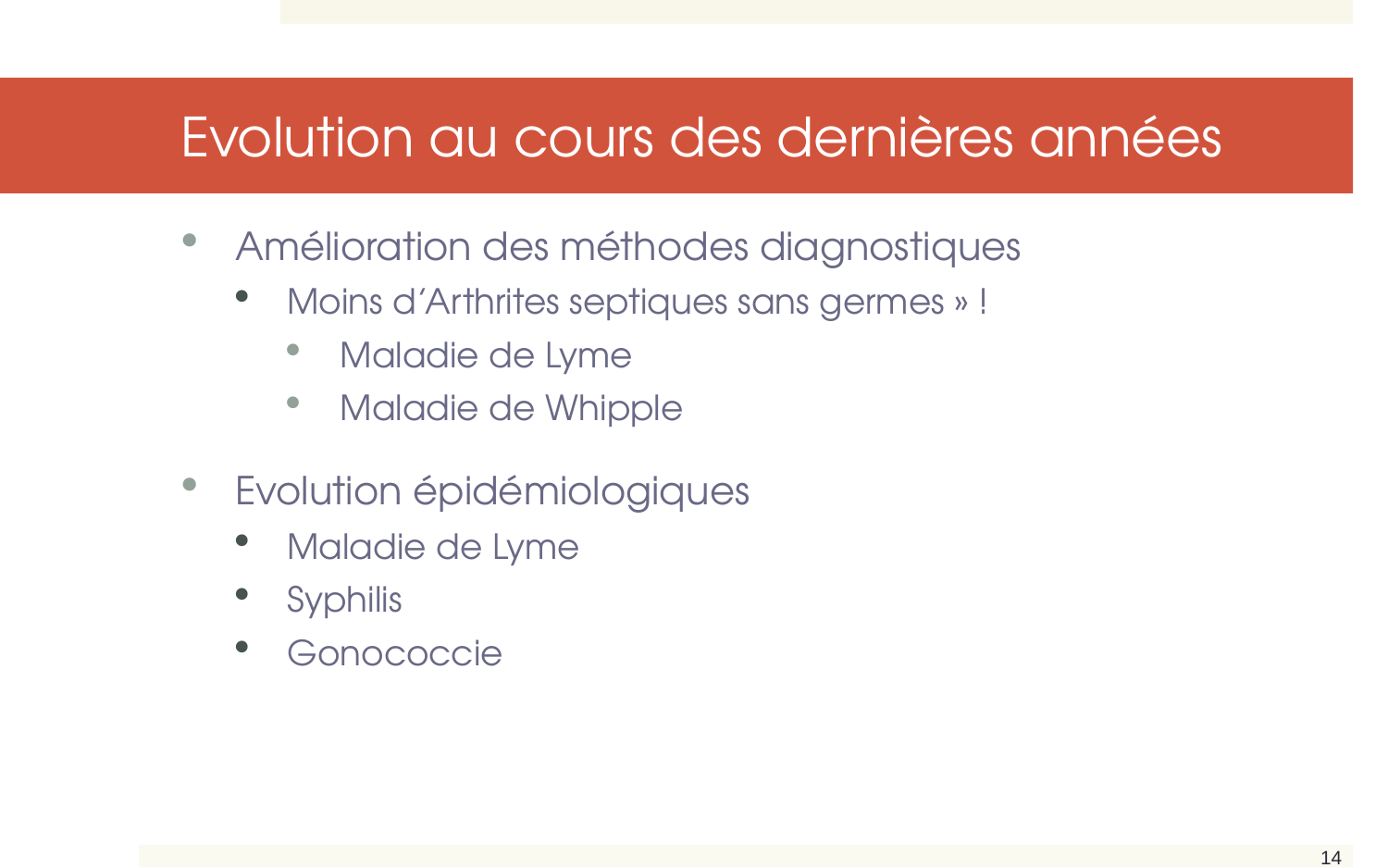

# Evolution au cours des dernières années
Amélioration des méthodes diagnostiques
Moins d’Arthrites septiques sans germes » !
Maladie de Lyme
Maladie de Whipple
Evolution épidémiologiques
Maladie de Lyme
Syphilis
Gonococcie